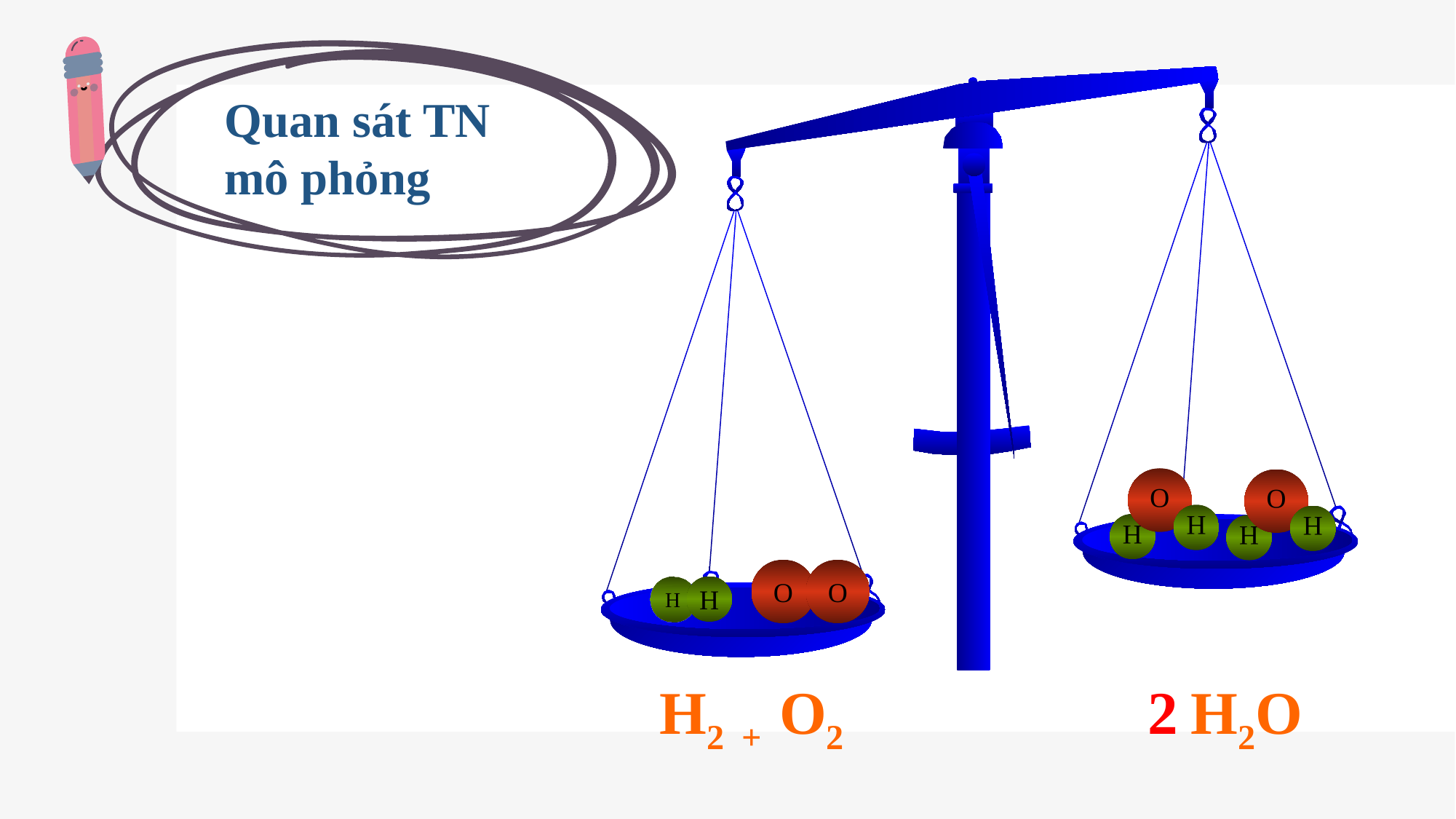

Quan sát TN mô phỏng

O
H
H
O
H
H
O
O
H
H
2
H2O
H2  +  O2